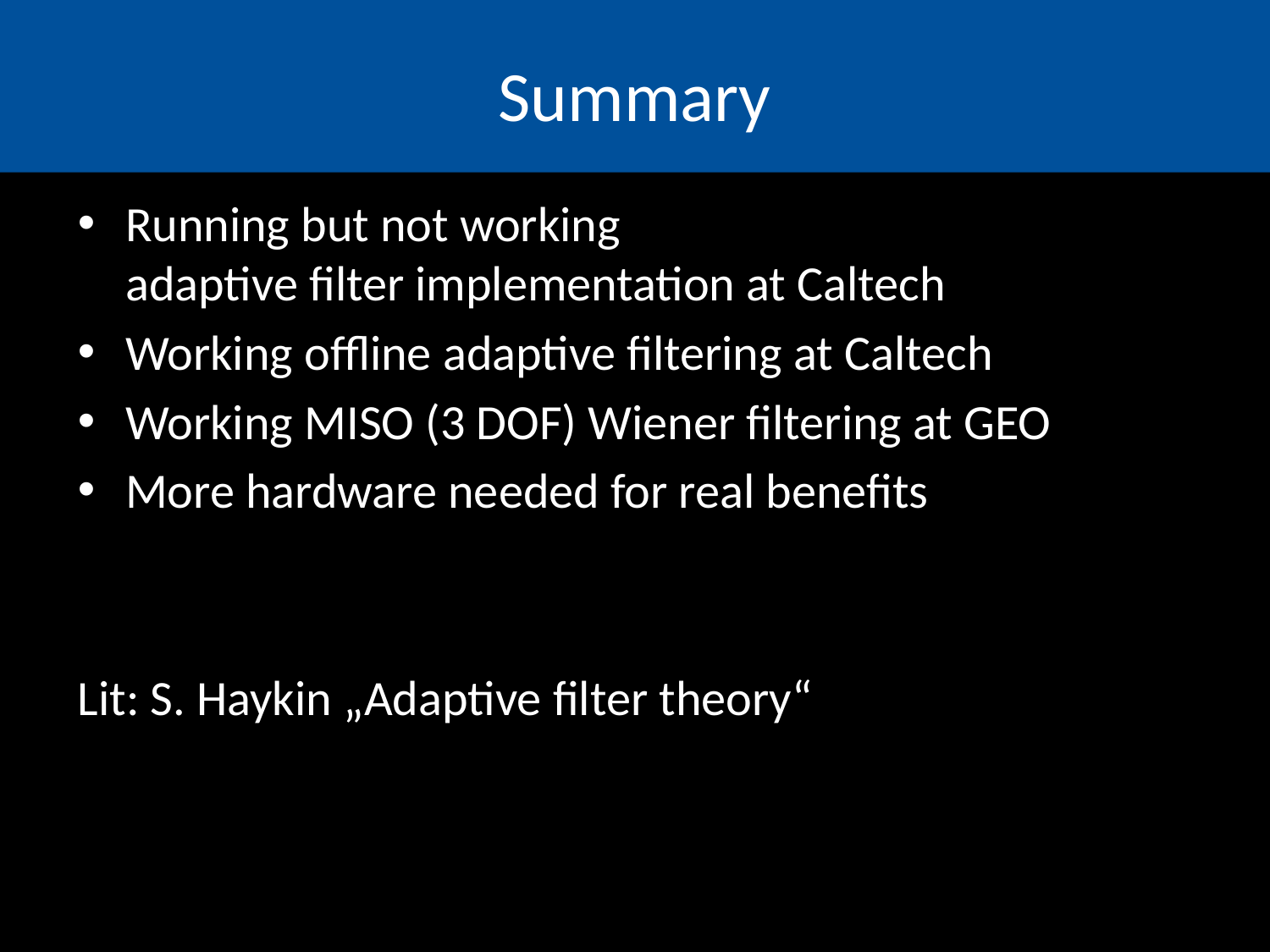

# Summary
Running but not working
adaptive filter implementation at Caltech
Working offline adaptive filtering at Caltech
Working MISO (3 DOF) Wiener filtering at GEO
More hardware needed for real benefits

Lit: S. Haykin „Adaptive filter theory“